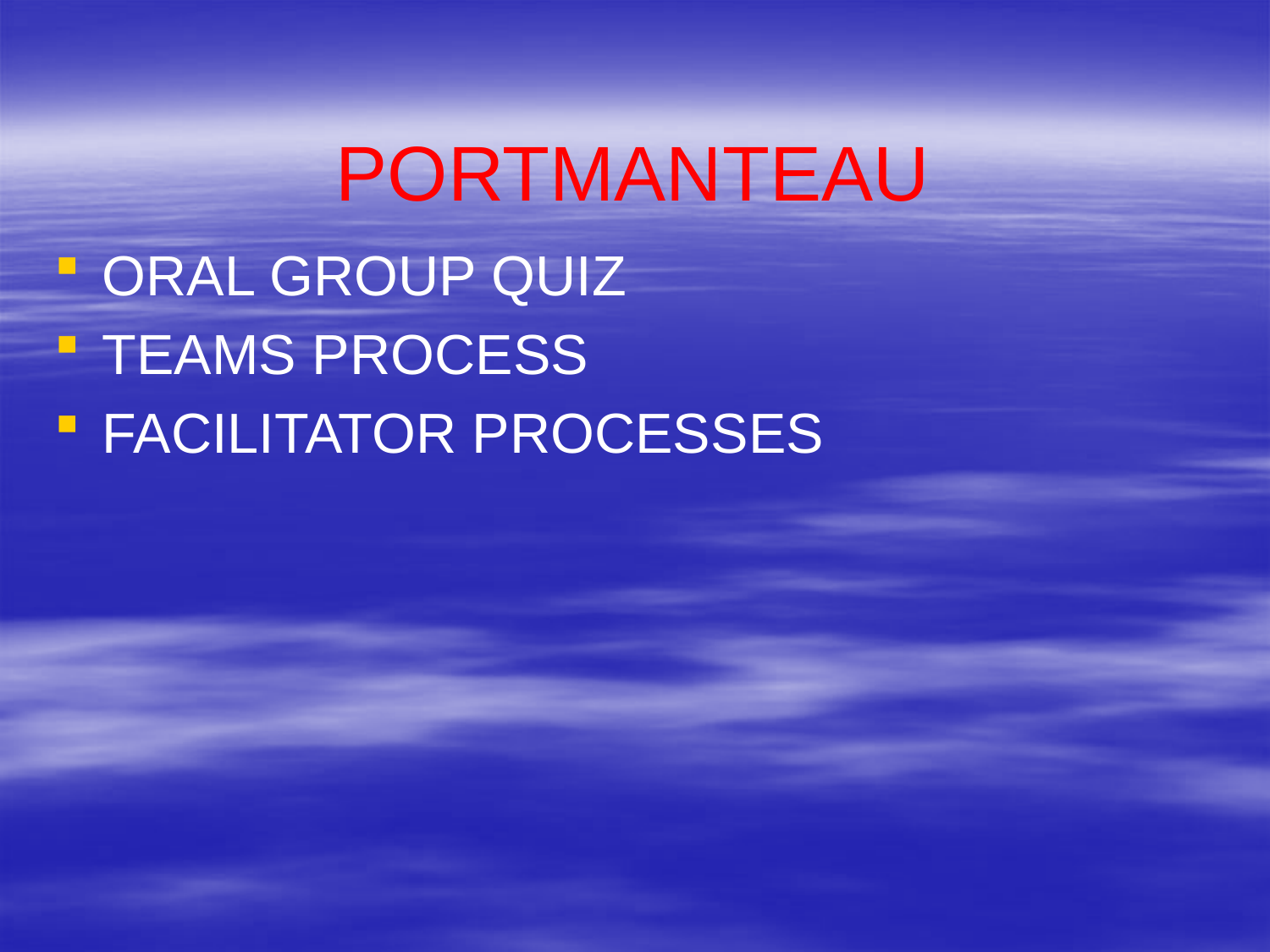

# PORTMANTEAU
ORAL GROUP QUIZ
TEAMS PROCESS
FACILITATOR PROCESSES